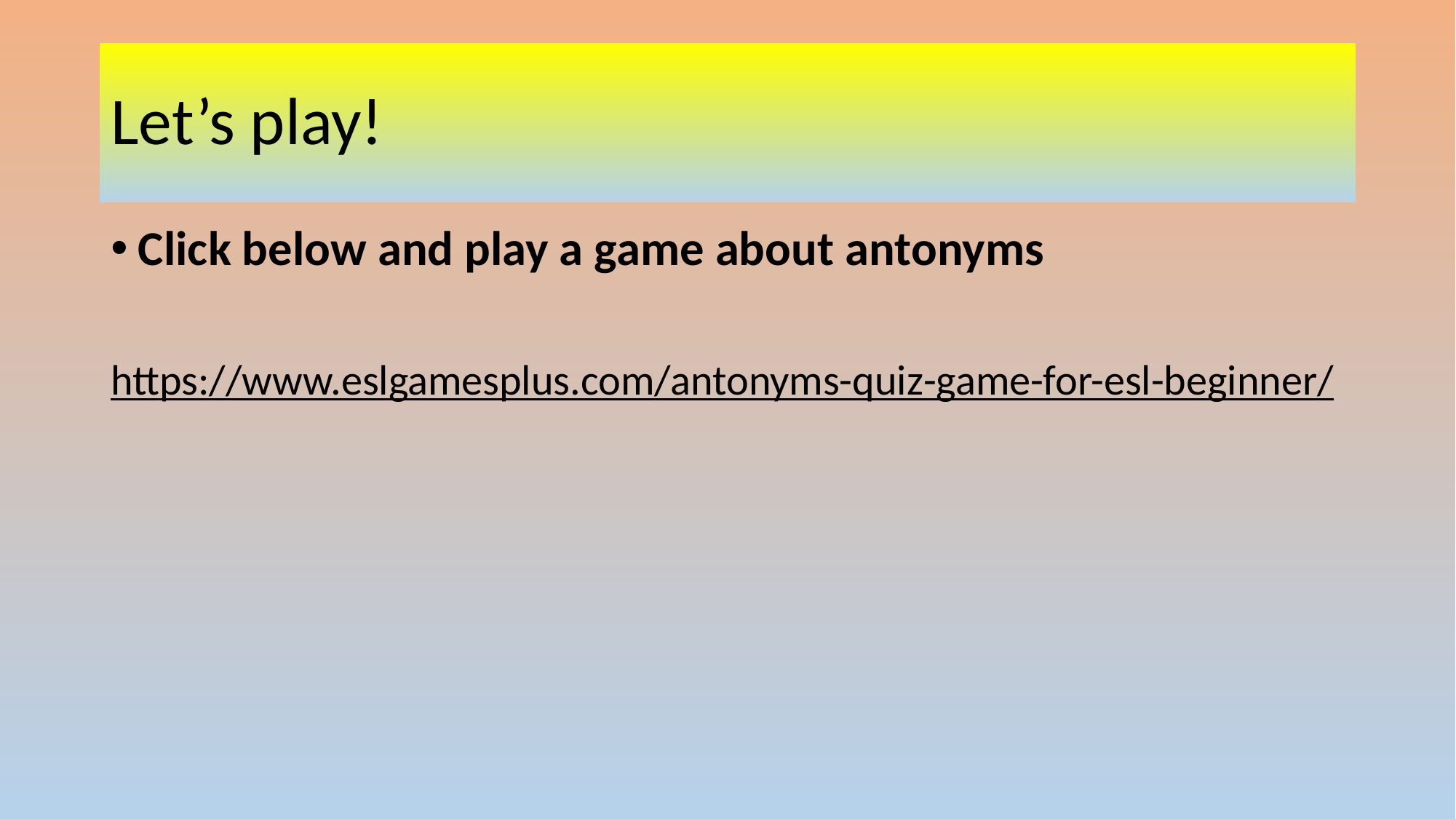

# Let’s play!
Click below and play a game about antonyms

https://www.eslgamesplus.com/antonyms-quiz-game-for-esl-beginner/